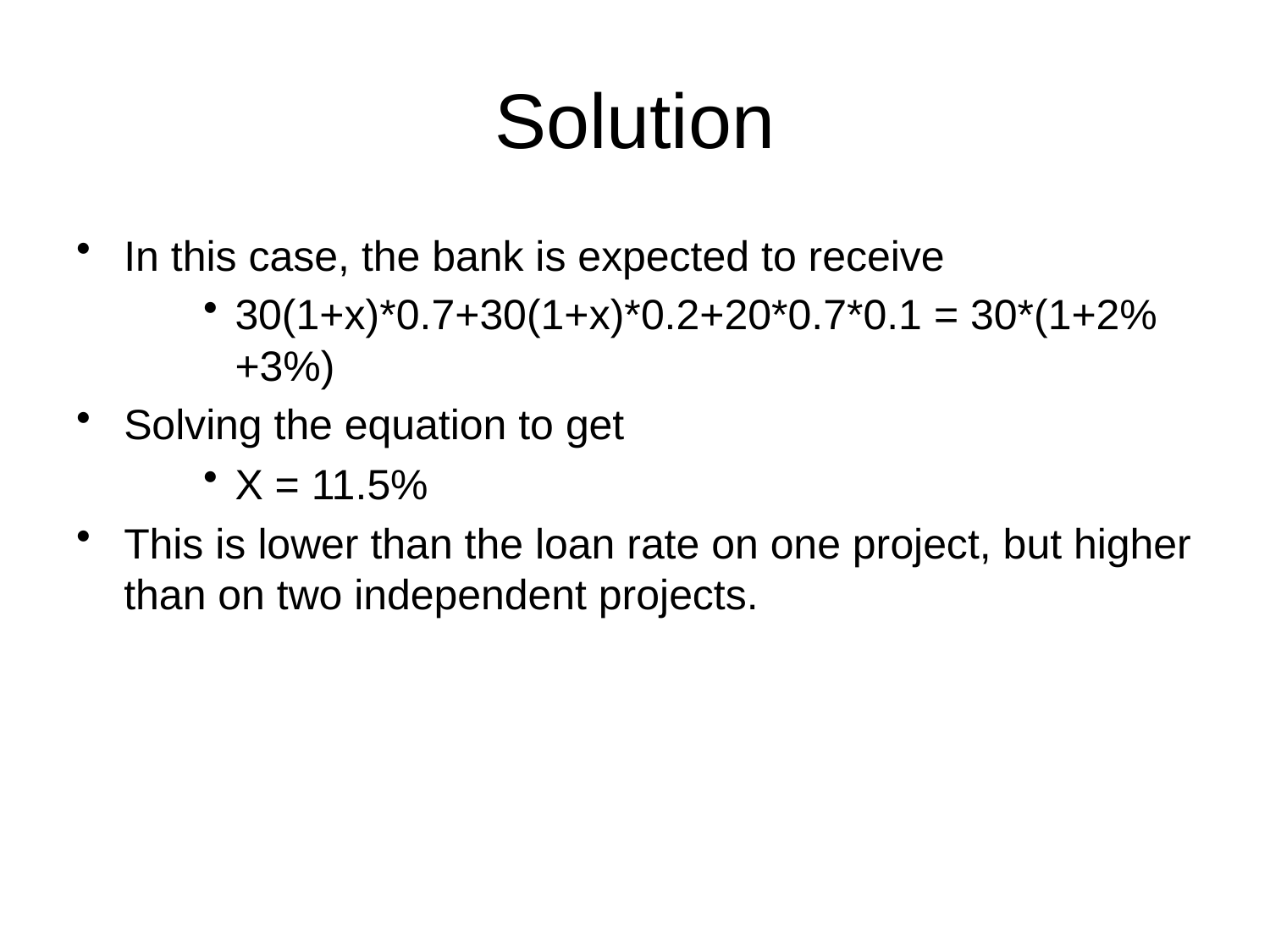

# Solution
In this case, the bank is expected to receive
30(1+x)*0.7+30(1+x)*0.2+20*0.7*0.1 = 30*(1+2%+3%)
Solving the equation to get
X = 11.5%
This is lower than the loan rate on one project, but higher than on two independent projects.